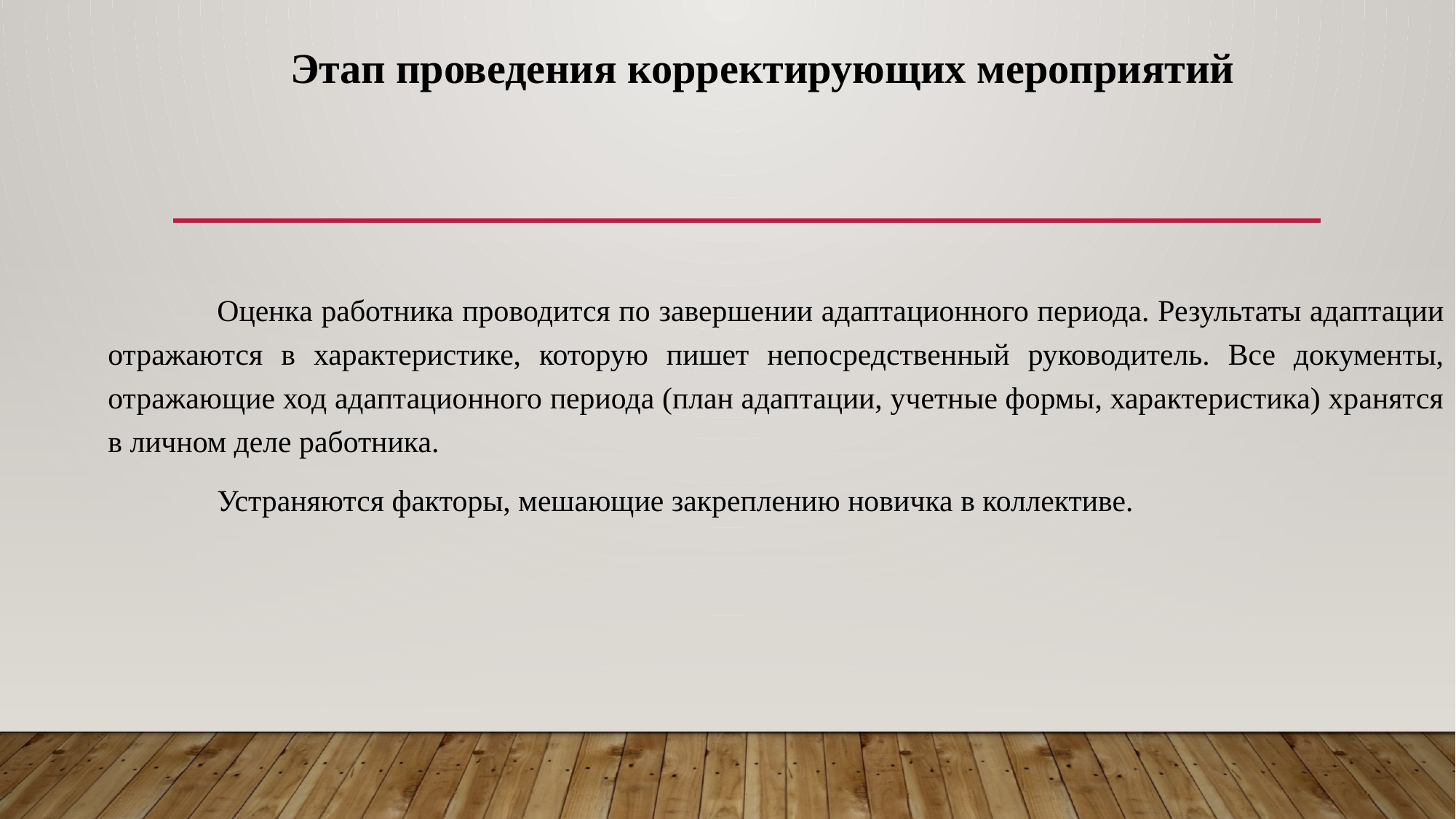

Этап проведения корректирующих мероприятий

		Оценка работника проводится по завершении адаптационного периода. Результаты адаптации отражаются в характеристике, которую пишет непосредственный руководитель. Все документы, отражающие ход адаптационного периода (план адаптации, учетные формы, характеристика) хранятся в личном деле работника.
		Устраняются факторы, мешающие закреплению новичка в коллективе.